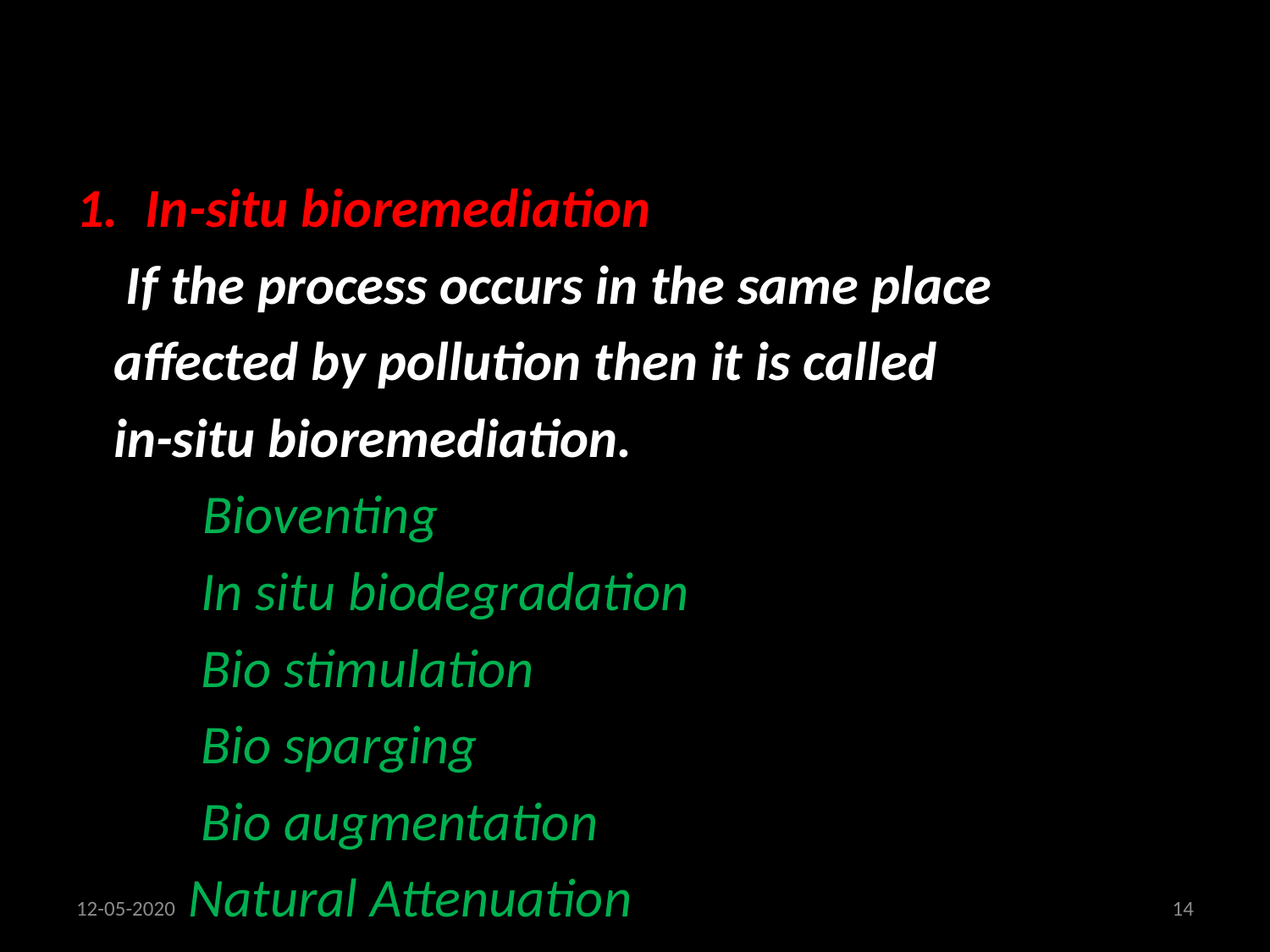

# Types of bioremediation
In-situ bioremediation
    If the process occurs in the same place
   affected by pollution then it is called
   in-situ bioremediation.
  ex-   Bioventing
          In situ biodegradation
          Bio stimulation
          Bio sparging
          Bio augmentation
         Natural Attenuation

12-05-2020
14